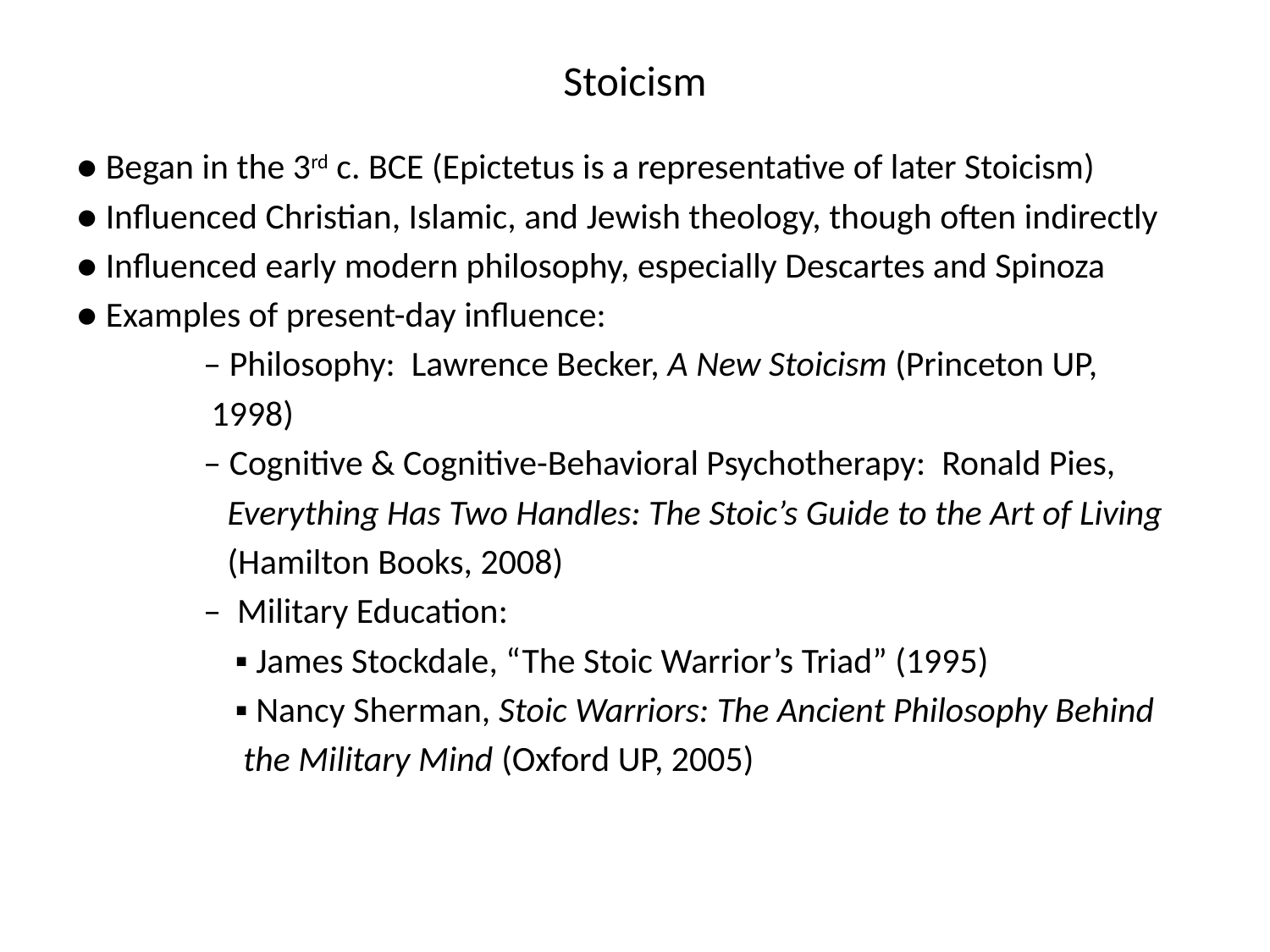

# Stoicism
● Began in the 3rd c. BCE (Epictetus is a representative of later Stoicism)
● Influenced Christian, Islamic, and Jewish theology, though often indirectly
● Influenced early modern philosophy, especially Descartes and Spinoza
● Examples of present-day influence:
	‒ Philosophy:  Lawrence Becker, A New Stoicism (Princeton UP,
	 1998)
	‒ Cognitive & Cognitive-Behavioral Psychotherapy:  Ronald Pies,
	   Everything Has Two Handles: The Stoic’s Guide to the Art of Living
	   (Hamilton Books, 2008)
	‒  Military Education:
	    ▪ James Stockdale, “The Stoic Warrior’s Triad” (1995)
	    ▪ Nancy Sherman, Stoic Warriors: The Ancient Philosophy Behind
	     the Military Mind (Oxford UP, 2005)